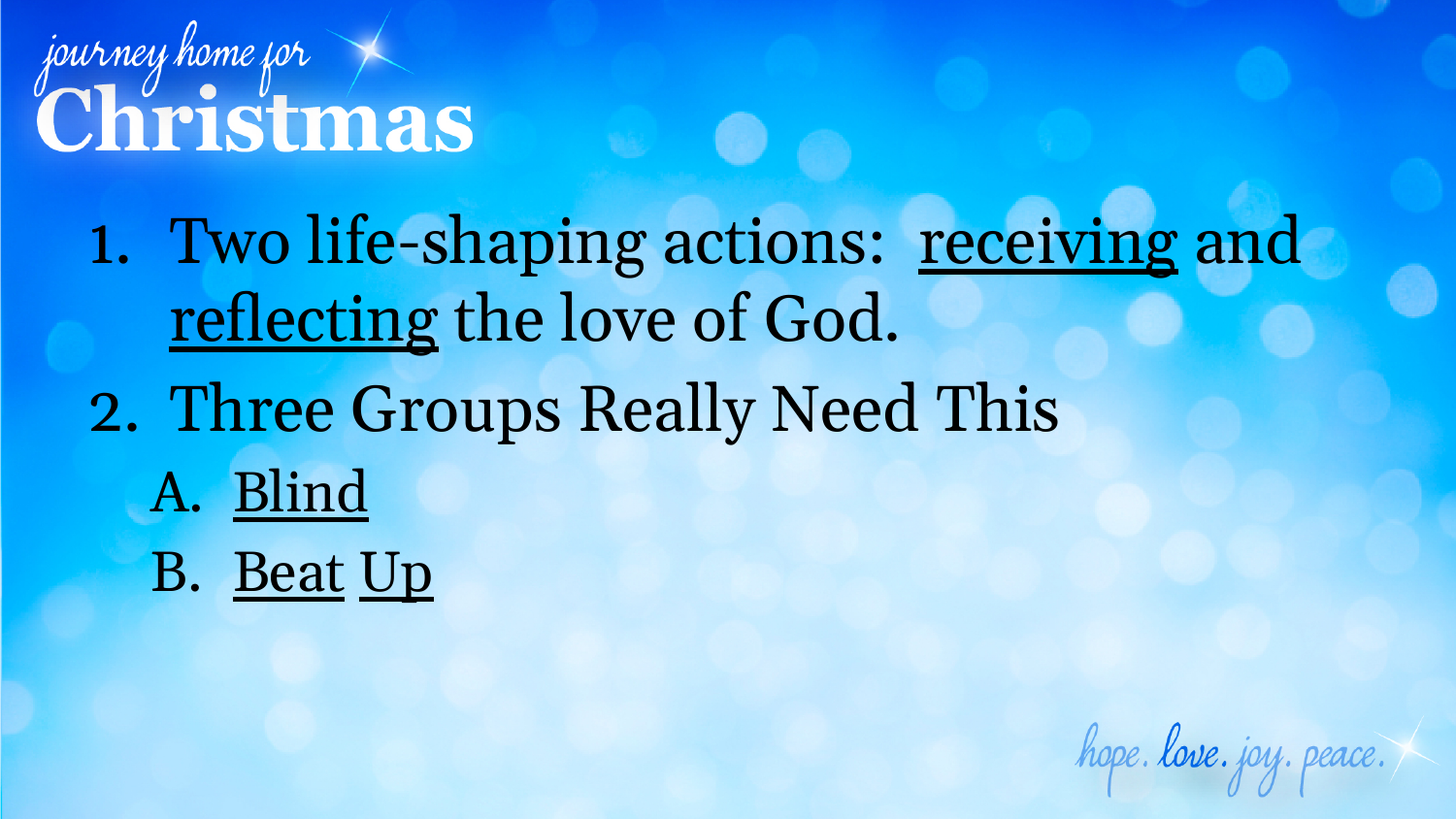

#
Two life-shaping actions:  receiving and reflecting the love of God.
Three Groups Really Need This
Blind
Beat Up